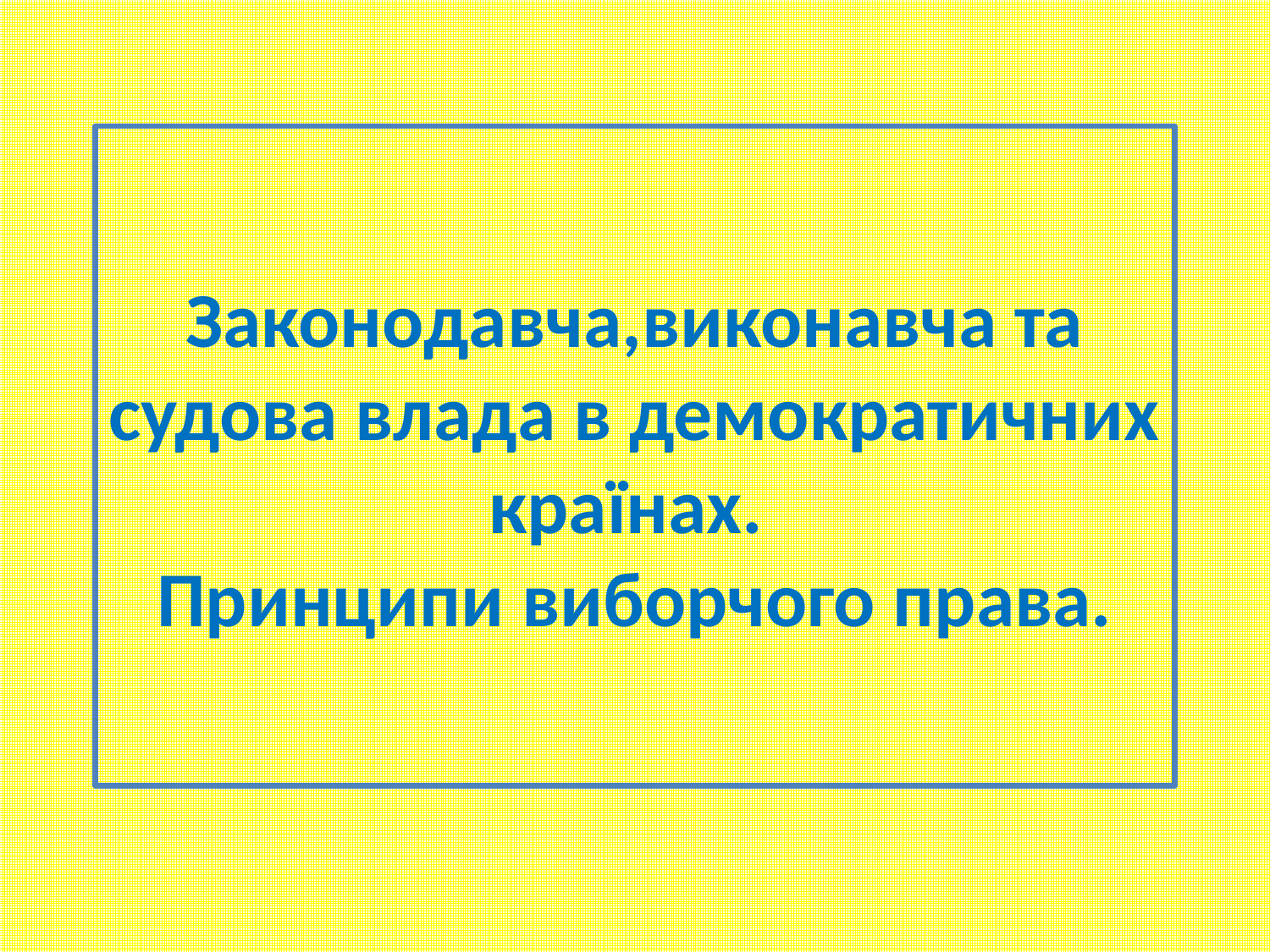

# Законодавча,виконавча та судова влада в демократичних країнах. Принципи виборчого права.